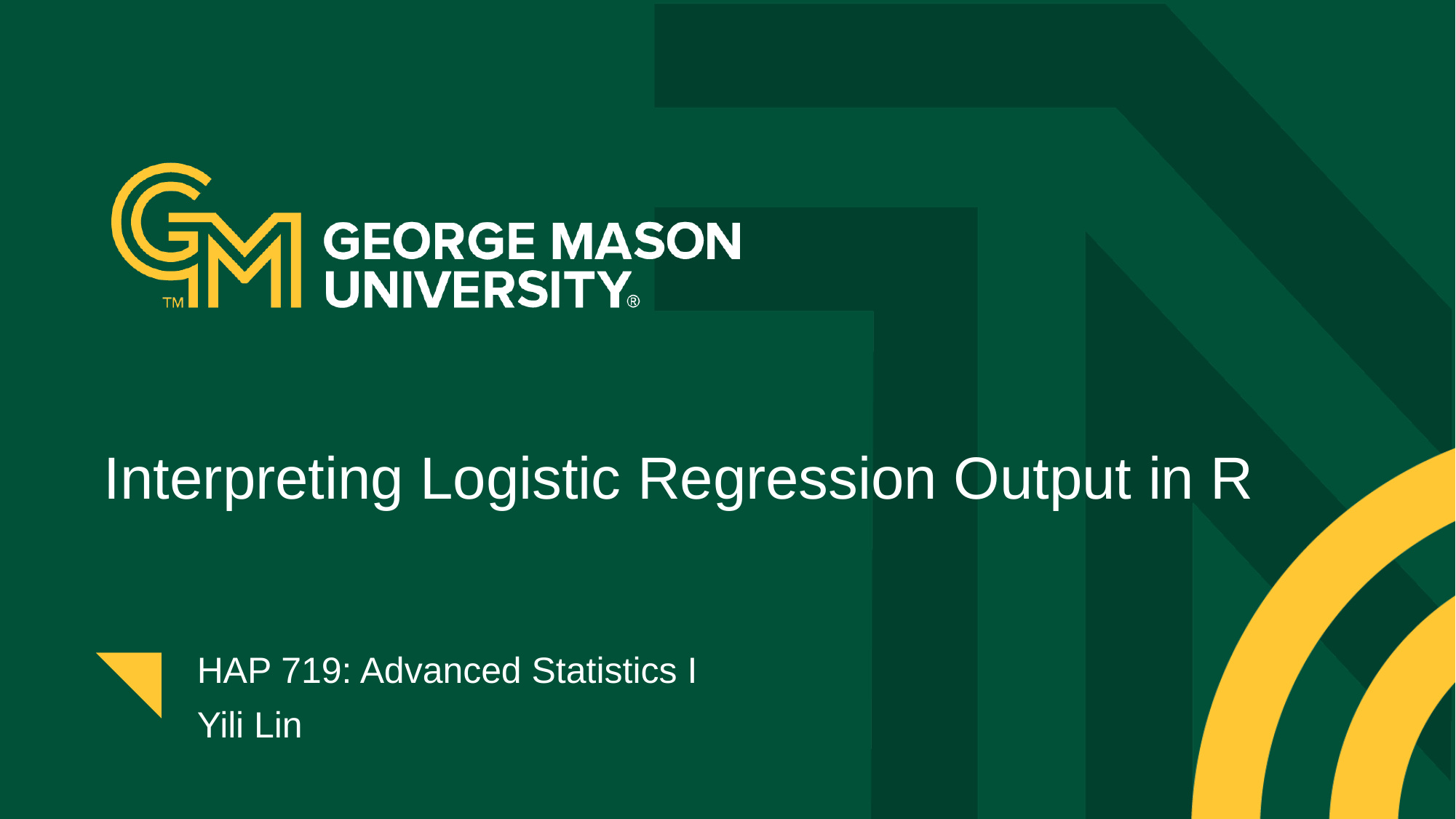

# Interpreting Logistic Regression Output in R
HAP 719: Advanced Statistics I
Yili Lin